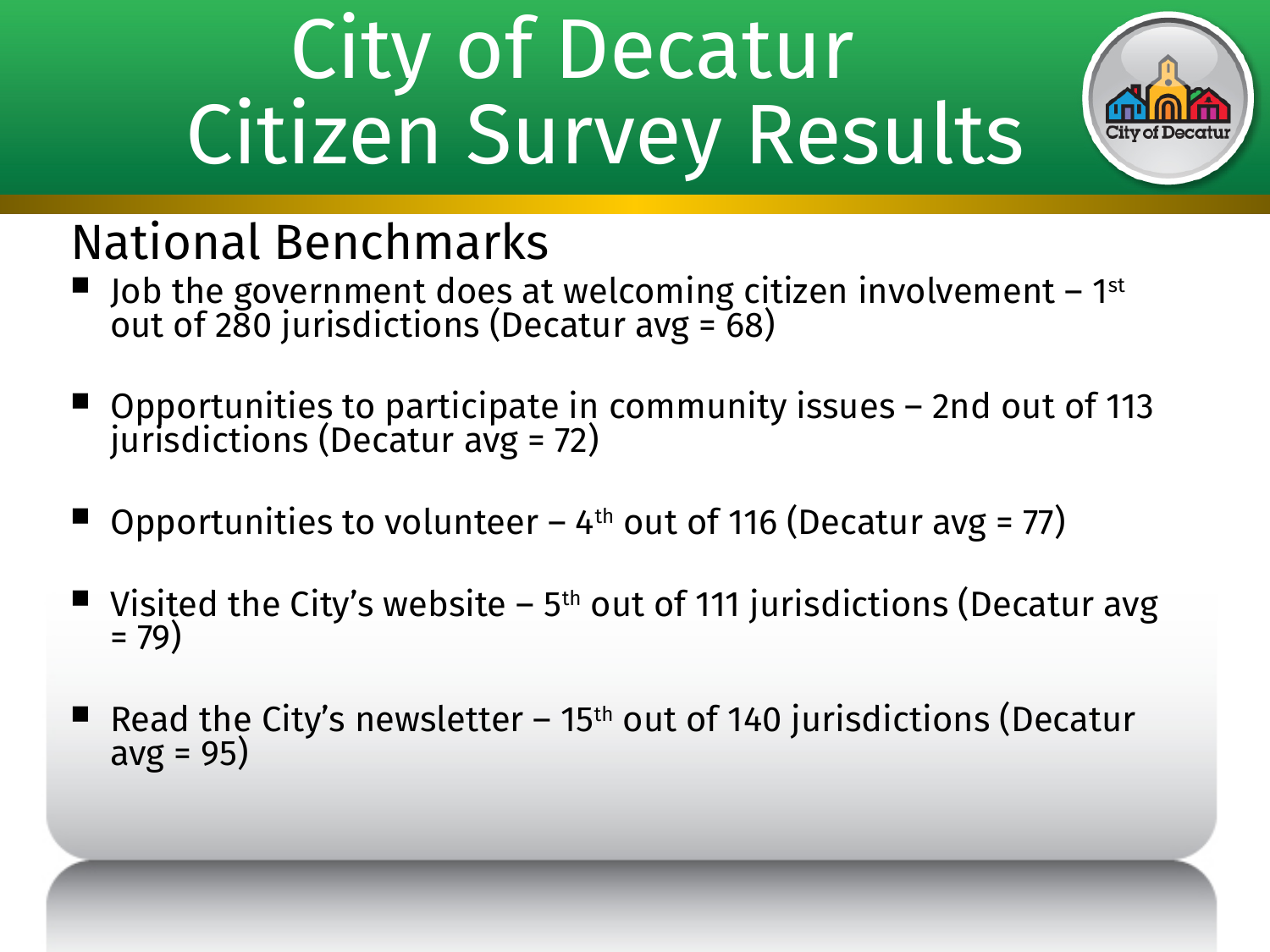

# City of Decatur Citizen Survey Results
National Benchmarks
Job the government does at welcoming citizen involvement – 1st out of 280 jurisdictions (Decatur avg = 68)

Opportunities to participate in community issues – 2nd out of 113 jurisdictions (Decatur avg = 72)

Opportunities to volunteer – 4th out of 116 (Decatur avg = 77)

Visited the City’s website – 5th out of 111 jurisdictions (Decatur avg = 79)

Read the City’s newsletter – 15th out of 140 jurisdictions (Decatur avg = 95)